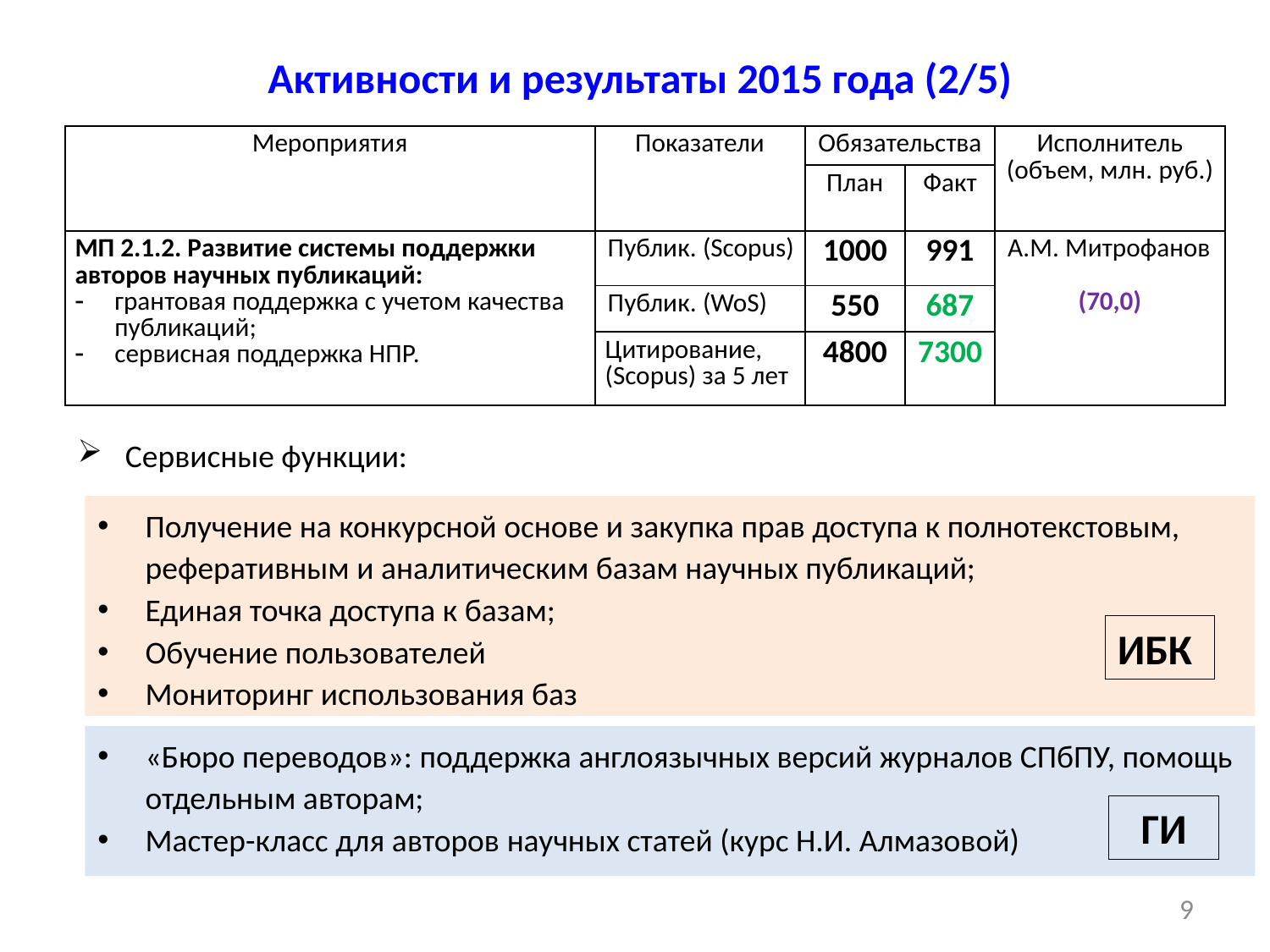

# Активности и результаты 2015 года (2/5)
| Мероприятия | Показатели | Обязательства |  | Исполнитель (объем, млн. руб.) |
| --- | --- | --- | --- | --- |
|  |  | План | Факт |  |
| МП 2.1.2. Развитие системы поддержки авторов научных публикаций: грантовая поддержка с учетом качества публикаций; сервисная поддержка НПР. | Публик. (Scopus) | 1000 | 991 | А.М. Митрофанов (70,0) |
|  | Публик. (WoS) | 550 | 687 |  |
|  | Цитирование, (Scopus) за 5 лет | 4800 | 7300 |  |
Сервисные функции:
Получение на конкурсной основе и закупка прав доступа к полнотекстовым, реферативным и аналитическим базам научных публикаций;
Единая точка доступа к базам;
Обучение пользователей
Мониторинг использования баз
ИБК
«Бюро переводов»: поддержка англоязычных версий журналов СПбПУ, помощь отдельным авторам;
Мастер-класс для авторов научных статей (курс Н.И. Алмазовой)
ГИ
9